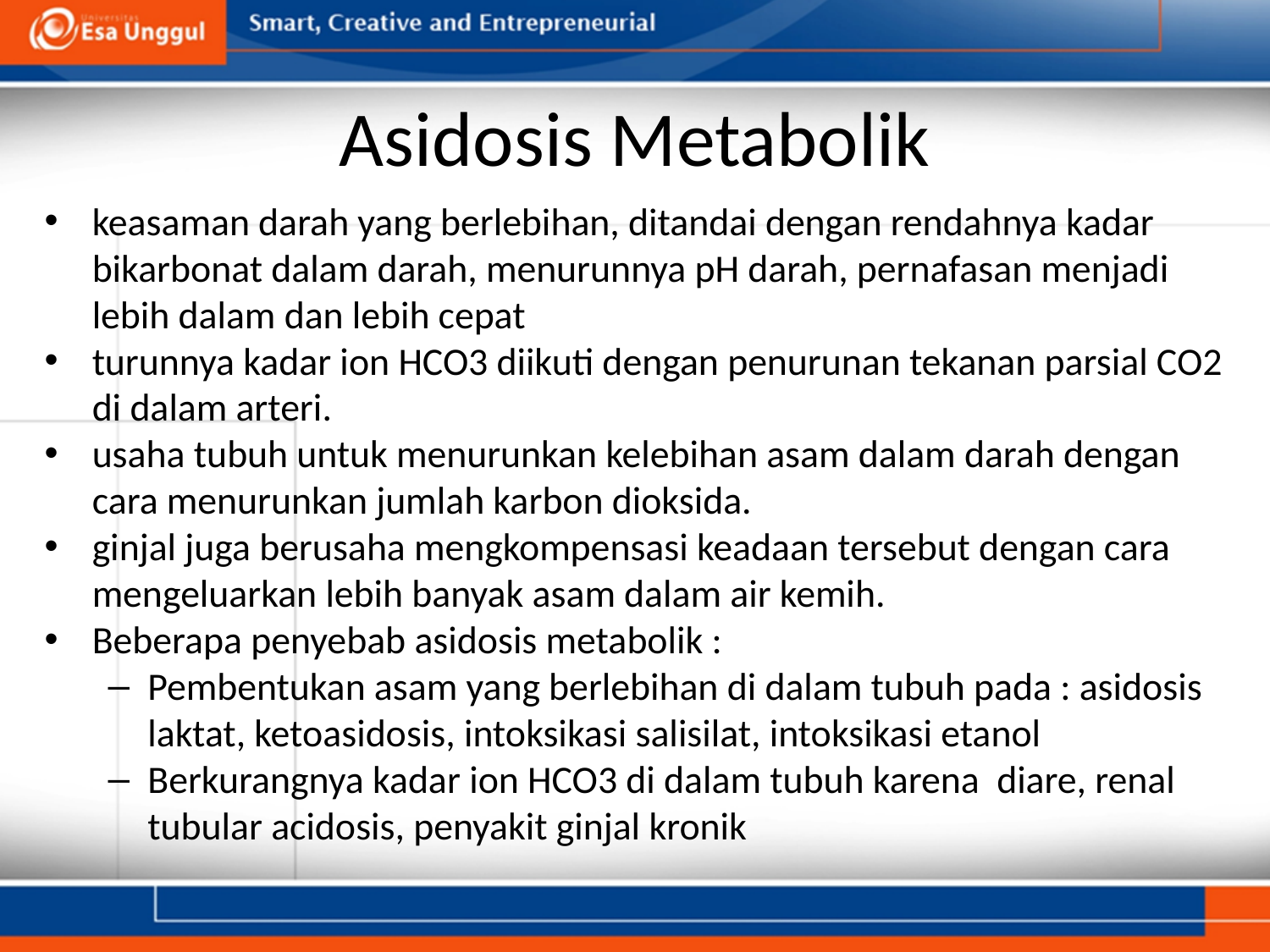

# Asidosis Metabolik
keasaman darah yang berlebihan, ditandai dengan rendahnya kadar bikarbonat dalam darah, menurunnya pH darah, pernafasan menjadi lebih dalam dan lebih cepat
turunnya kadar ion HCO3 diikuti dengan penurunan tekanan parsial CO2 di dalam arteri.
usaha tubuh untuk menurunkan kelebihan asam dalam darah dengan cara menurunkan jumlah karbon dioksida.
ginjal juga berusaha mengkompensasi keadaan tersebut dengan cara mengeluarkan lebih banyak asam dalam air kemih.
Beberapa penyebab asidosis metabolik :
Pembentukan asam yang berlebihan di dalam tubuh pada : asidosis laktat, ketoasidosis, intoksikasi salisilat, intoksikasi etanol
Berkurangnya kadar ion HCO3 di dalam tubuh karena  diare, renal tubular acidosis, penyakit ginjal kronik